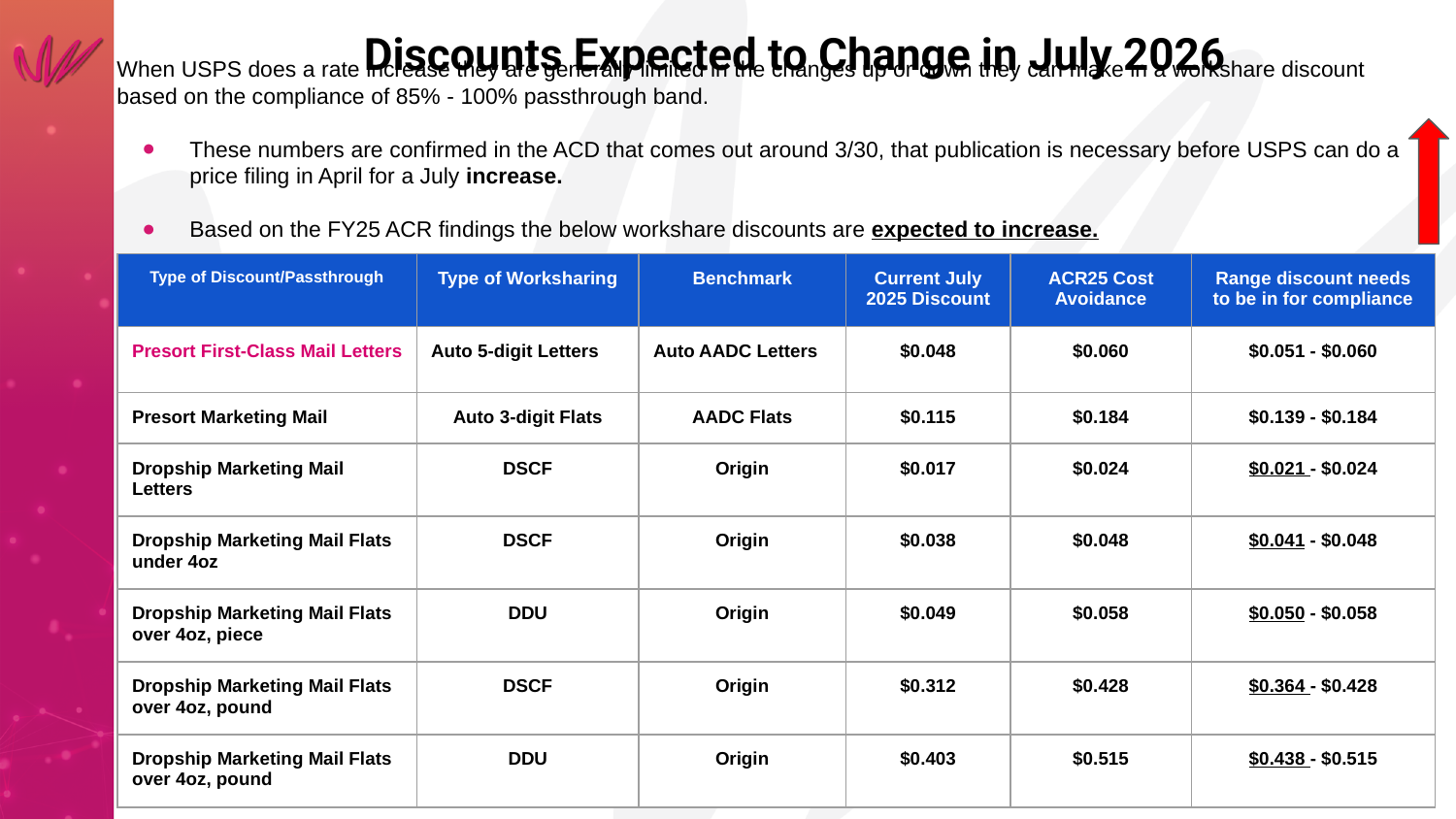

Discounts Expected to Change in July 2026
When USPS does a rate increase they are generally limited in the changes up or down they can make in a workshare discount based on the compliance of 85% - 100% passthrough band.

These numbers are confirmed in the ACD that comes out around 3/30, that publication is necessary before USPS can do a price filing in April for a July increase.

Based on the FY25 ACR findings the below workshare discounts are expected to increase.

| Type of Discount/Passthrough | Type of Worksharing | Benchmark | Current July 2025 Discount | ACR25 Cost Avoidance | Range discount needs to be in for compliance |
| --- | --- | --- | --- | --- | --- |
| Presort First-Class Mail Letters | Auto 5-digit Letters | Auto AADC Letters | $0.048 | $0.060 | $0.051 - $0.060 |
| Presort Marketing Mail | Auto 3-digit Flats | AADC Flats | $0.115 | $0.184 | $0.139 - $0.184 |
| Dropship Marketing Mail Letters | DSCF | Origin | $0.017 | $0.024 | $0.021 - $0.024 |
| Dropship Marketing Mail Flats under 4oz | DSCF | Origin | $0.038 | $0.048 | $0.041 - $0.048 |
| Dropship Marketing Mail Flats over 4oz, piece | DDU | Origin | $0.049 | $0.058 | $0.050 - $0.058 |
| Dropship Marketing Mail Flats over 4oz, pound | DSCF | Origin | $0.312 | $0.428 | $0.364 - $0.428 |
| Dropship Marketing Mail Flats over 4oz, pound | DDU | Origin | $0.403 | $0.515 | $0.438 - $0.515 |